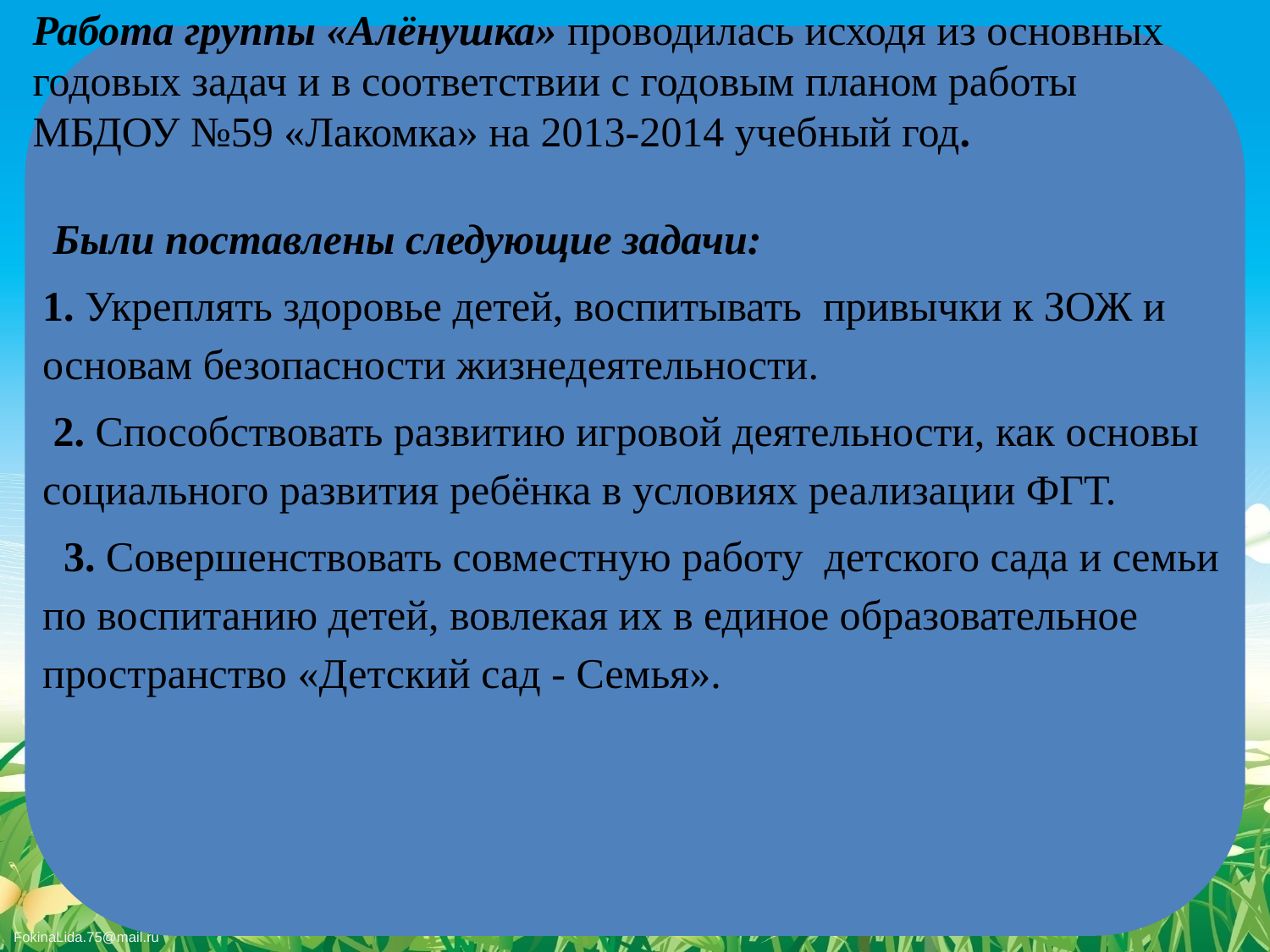

# Работа группы «Алёнушка» проводилась исходя из основных годовых задач и в соответствии с годовым планом работы МБДОУ №59 «Лакомка» на 2013-2014 учебный год.
 Были поставлены следующие задачи:
1. Укреплять здоровье детей, воспитывать  привычки к ЗОЖ и основам безопасности жизнедеятельности.
 2. Способствовать развитию игровой деятельности, как основы социального развития ребёнка в условиях реализации ФГТ.
  3. Совершенствовать совместную работу  детского сада и семьи по воспитанию детей, вовлекая их в единое образовательное пространство «Детский сад - Семья».